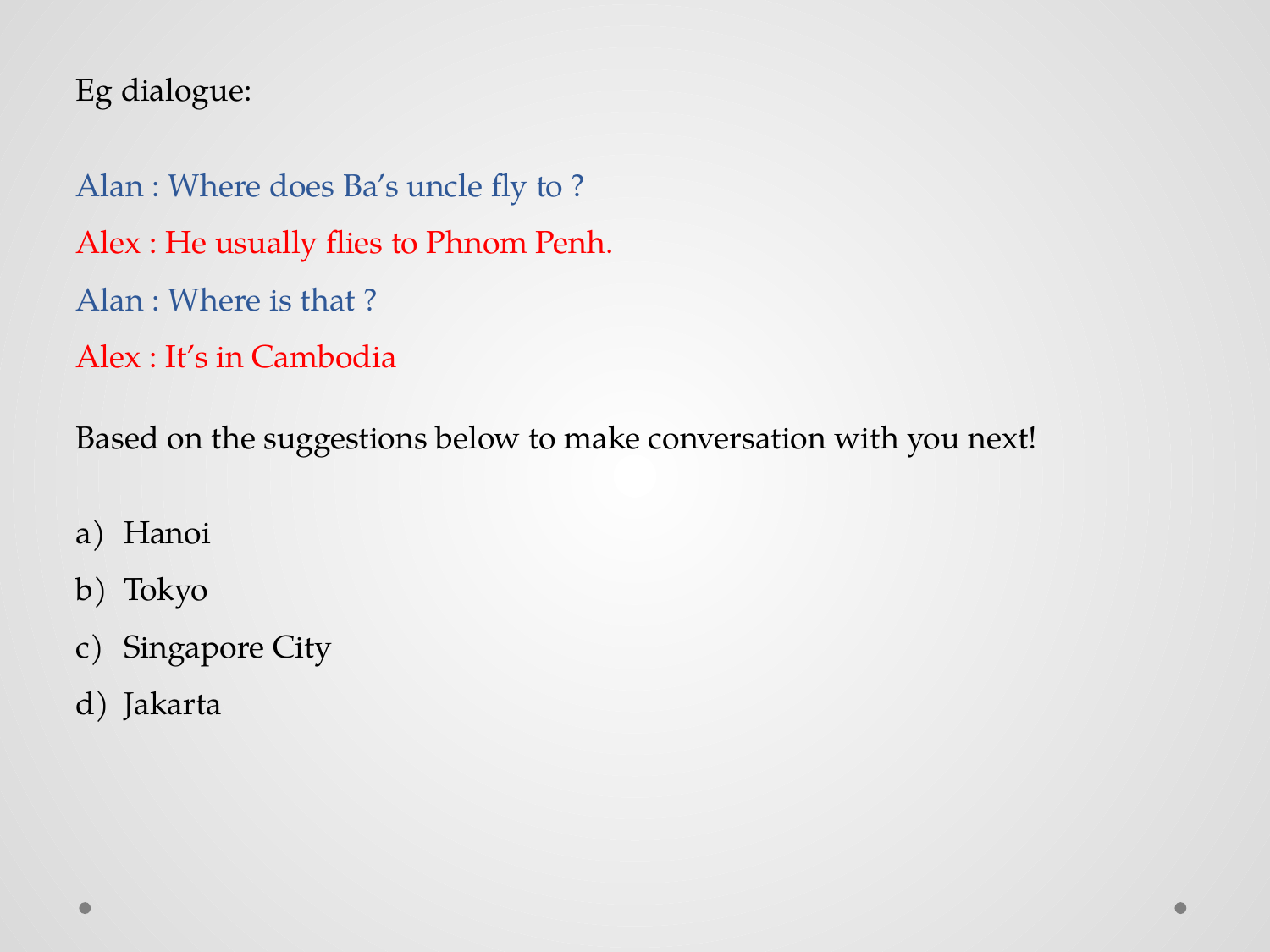

Eg dialogue:

Alan : Where does Ba’s uncle fly to ?
Alex : He usually flies to Phnom Penh.
Alan : Where is that ?
Alex : It’s in Cambodia
Based on the suggestions below to make conversation with you next!
Hanoi
Tokyo
Singapore City
Jakarta